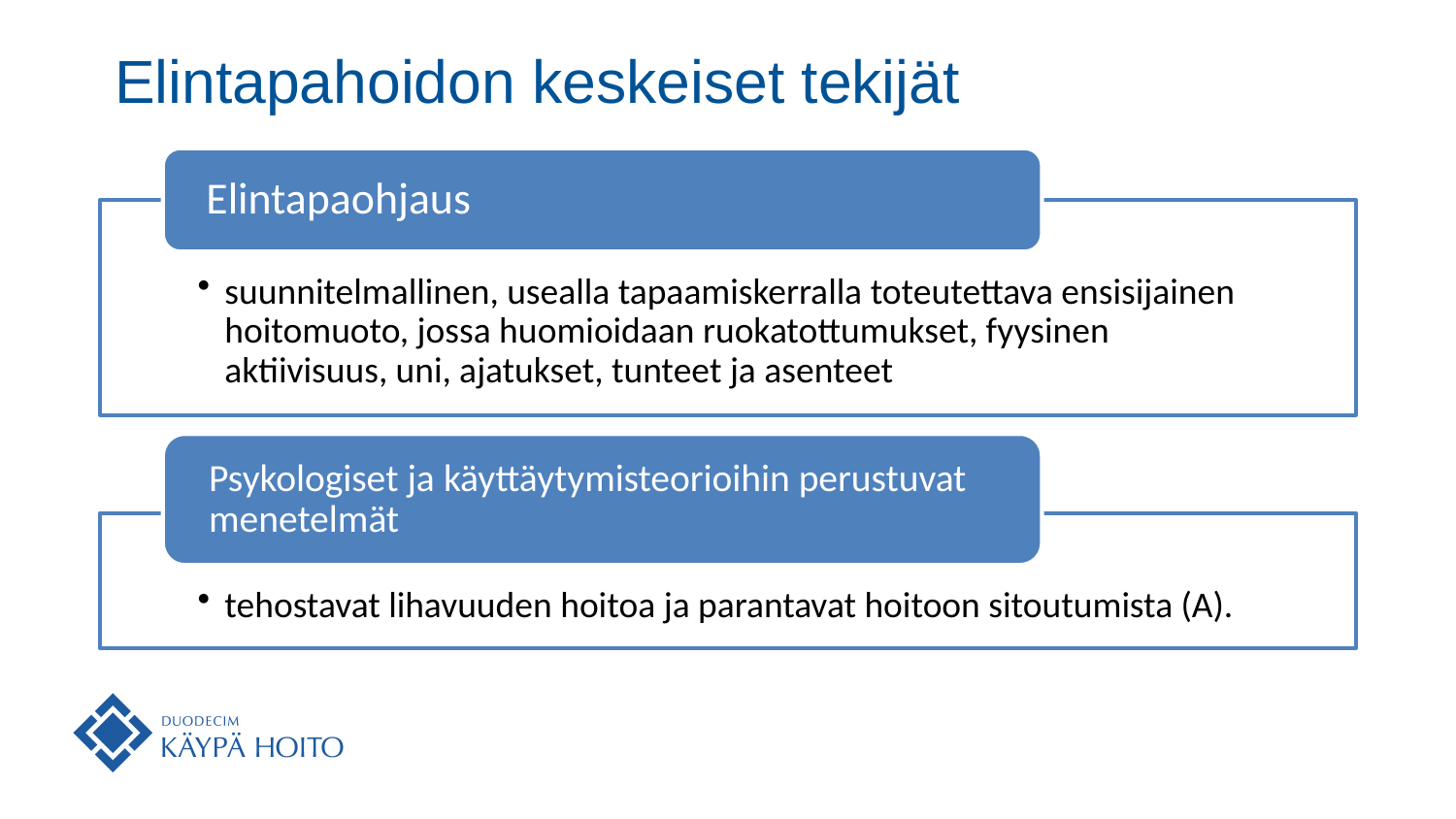

# Elintapahoidon keskeiset tekijät
suunnitelmallinen, usealla tapaamiskerralla toteutettava ensisijainen hoitomuoto, jossa huomioidaan ruokatottumukset, fyysinen aktiivisuus, uni, ajatukset, tunteet ja asenteet
Elintapaohjaus
tehostavat lihavuuden hoitoa ja parantavat hoitoon sitoutumista (A).
Psykologiset ja käyttäytymisteorioihin perustuvat menetelmät